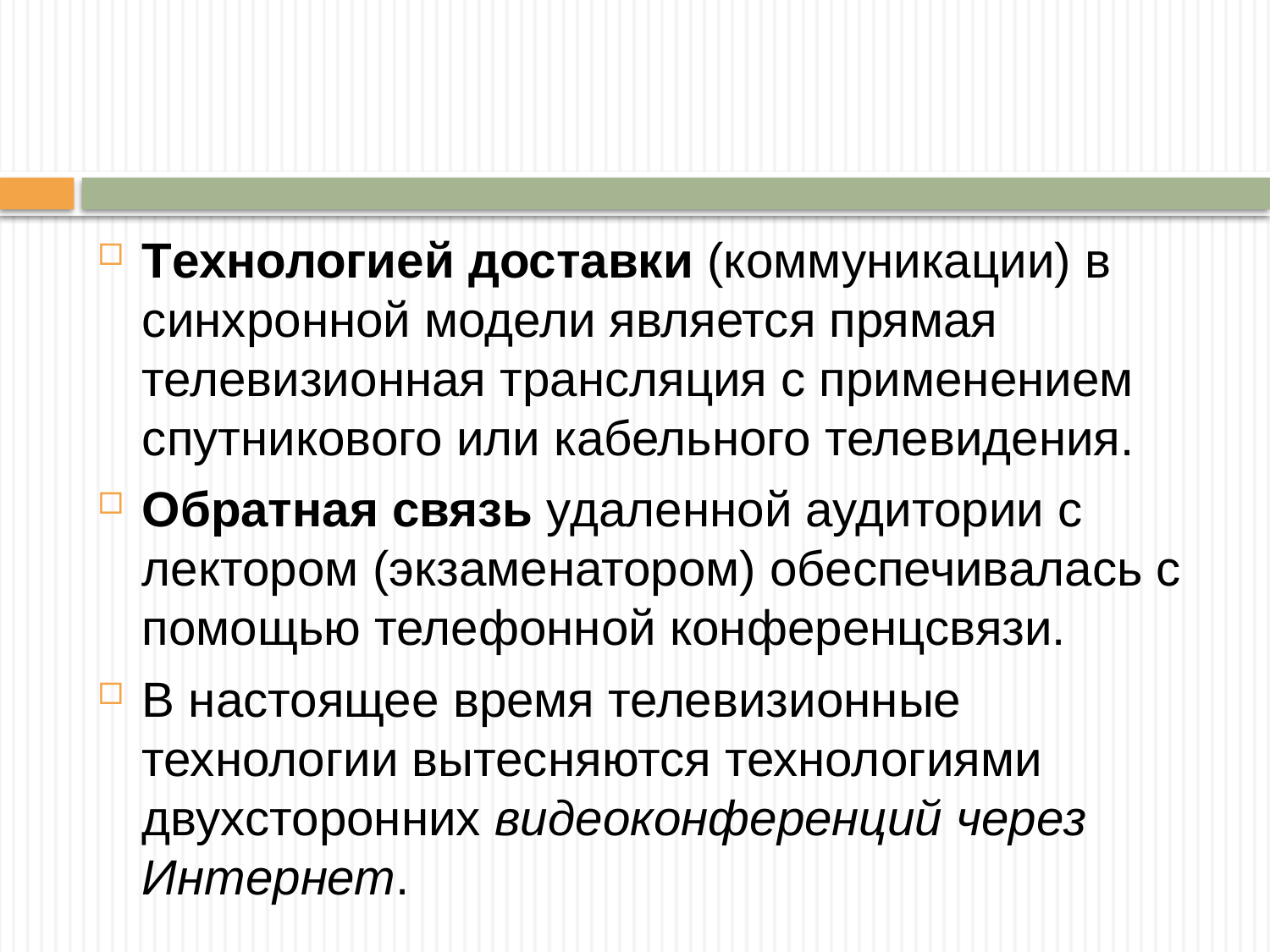

#
Технологией доставки (коммуникации) в синхронной модели является прямая телевизионная трансляция с применением спутникового или кабельного телевидения.
Обратная связь удаленной аудитории с лектором (экзаменатором) обеспечивалась с помощью телефонной конференцсвязи.
В настоящее время телевизионные технологии вытесняются технологиями двухсторонних видеоконференций через Интернет.